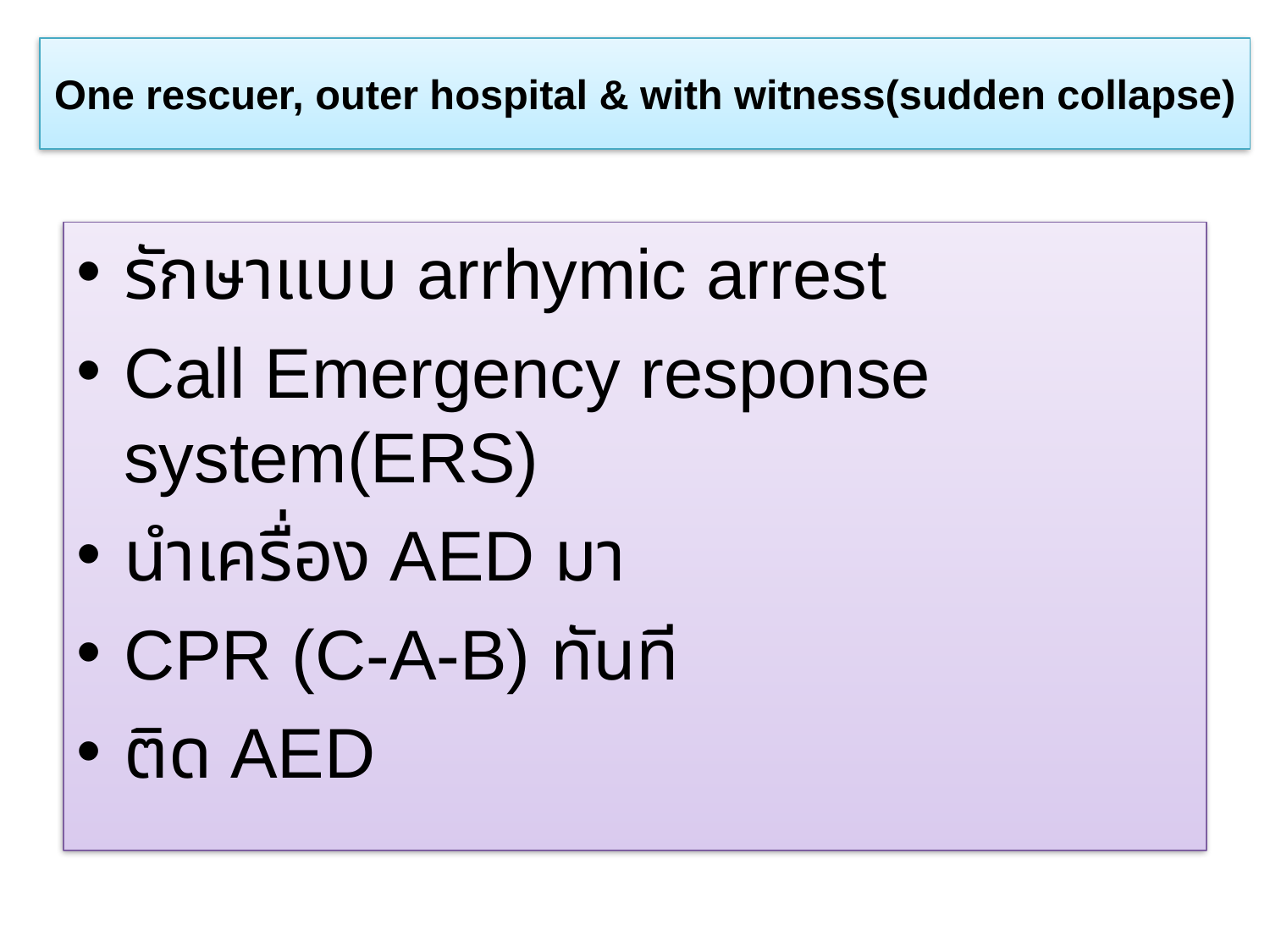

# One rescuer, outer hospital & with witness(sudden collapse)
รักษาแบบ arrhymic arrest
Call Emergency response system(ERS)
นำเครื่อง AED มา
CPR (C-A-B) ทันที
ติด AED